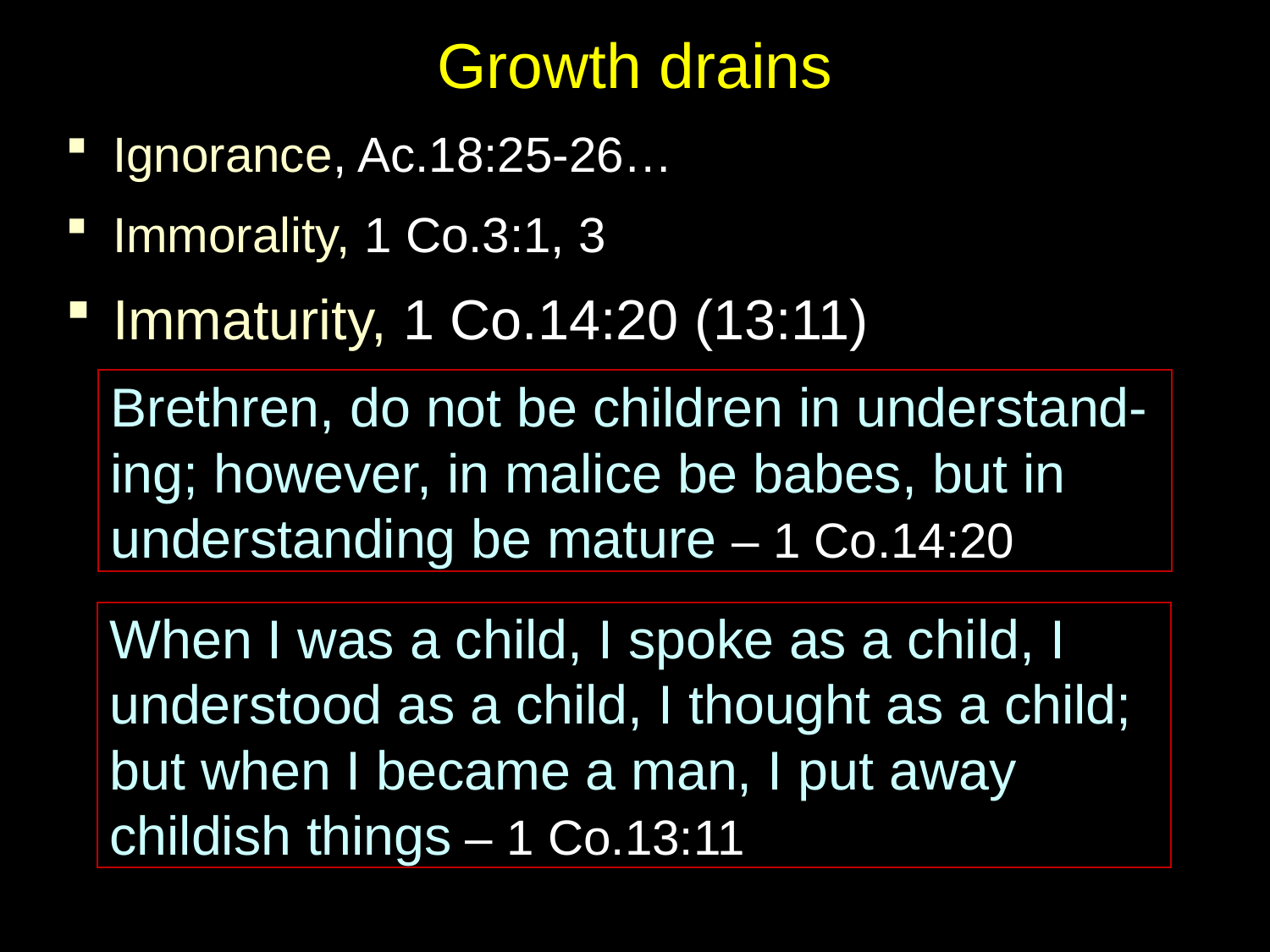

# Growth drains
Ignorance, Ac.18:25-26…
Immorality, 1 Co.3:1, 3
Immaturity, 1 Co.14:20 (13:11)

Brethren, do not be children in understand-ing; however, in malice be babes, but in understanding be mature – 1 Co.14:20
When I was a child, I spoke as a child, I understood as a child, I thought as a child; but when I became a man, I put away childish things – 1 Co.13:11